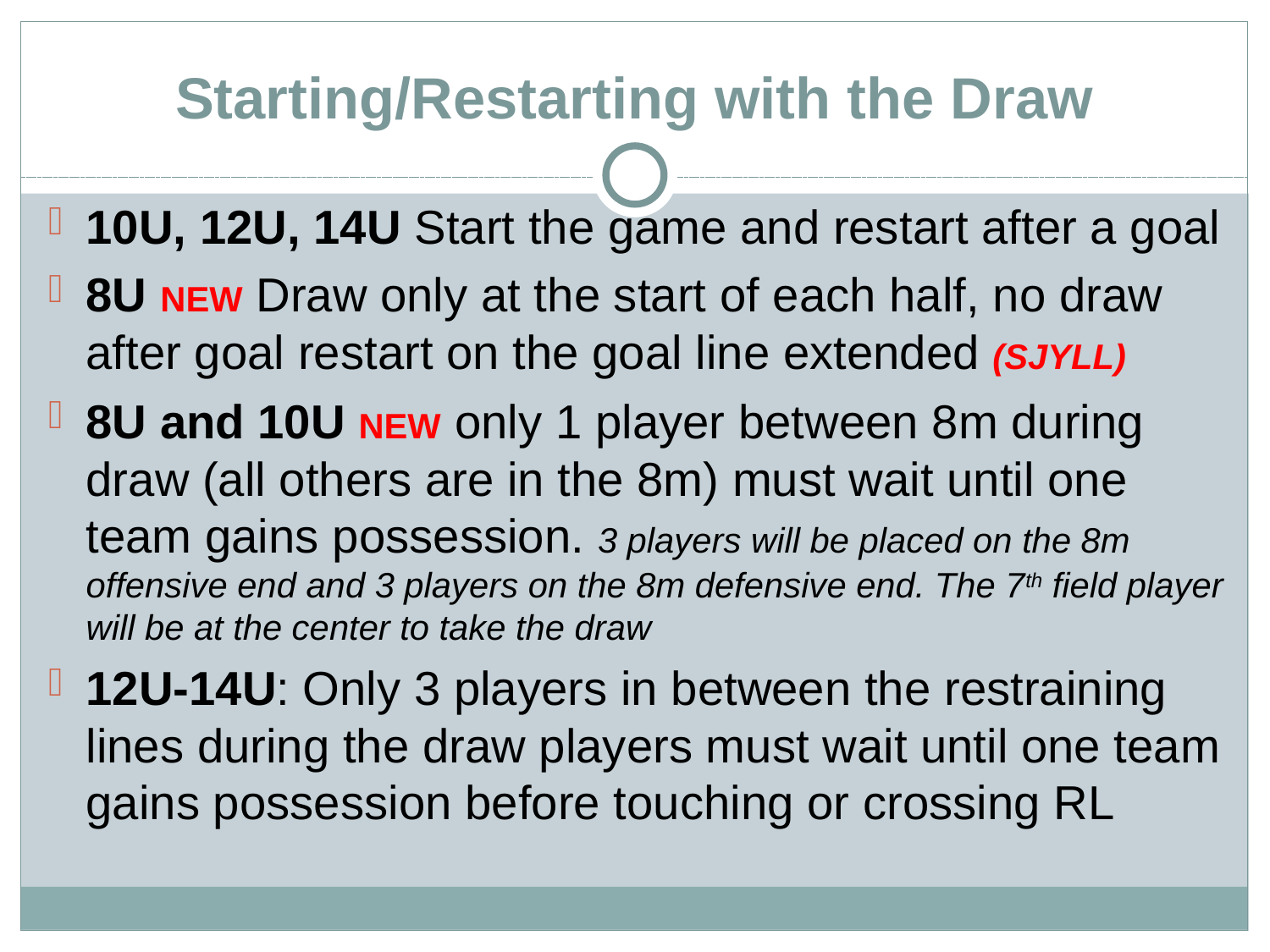

Starting/Restarting with the Draw
10U, 12U, 14U Start the game and restart after a goal
8U NEW Draw only at the start of each half, no draw after goal restart on the goal line extended (SJYLL)
8U and 10U NEW only 1 player between 8m during draw (all others are in the 8m) must wait until one team gains possession. 3 players will be placed on the 8m offensive end and 3 players on the 8m defensive end. The 7th field player will be at the center to take the draw
12U-14U: Only 3 players in between the restraining lines during the draw players must wait until one team gains possession before touching or crossing RL